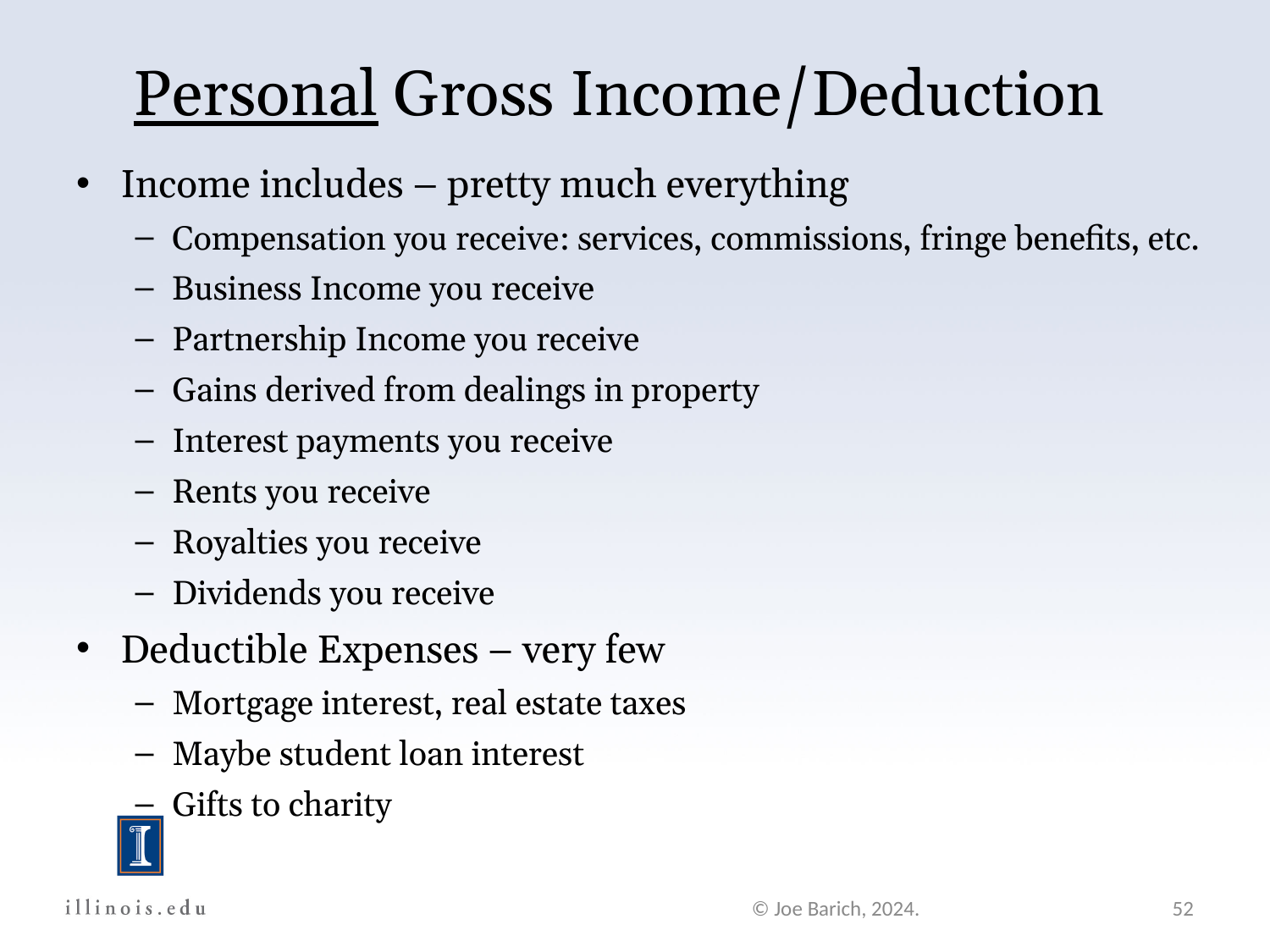

# Personal Gross Income/Deduction
Income includes – pretty much everything
Compensation you receive: services, commissions, fringe benefits, etc.
Business Income you receive
Partnership Income you receive
Gains derived from dealings in property
Interest payments you receive
Rents you receive
Royalties you receive
Dividends you receive
Deductible Expenses – very few
Mortgage interest, real estate taxes
Maybe student loan interest
Gifts to charity
© Joe Barich, 2024.
52